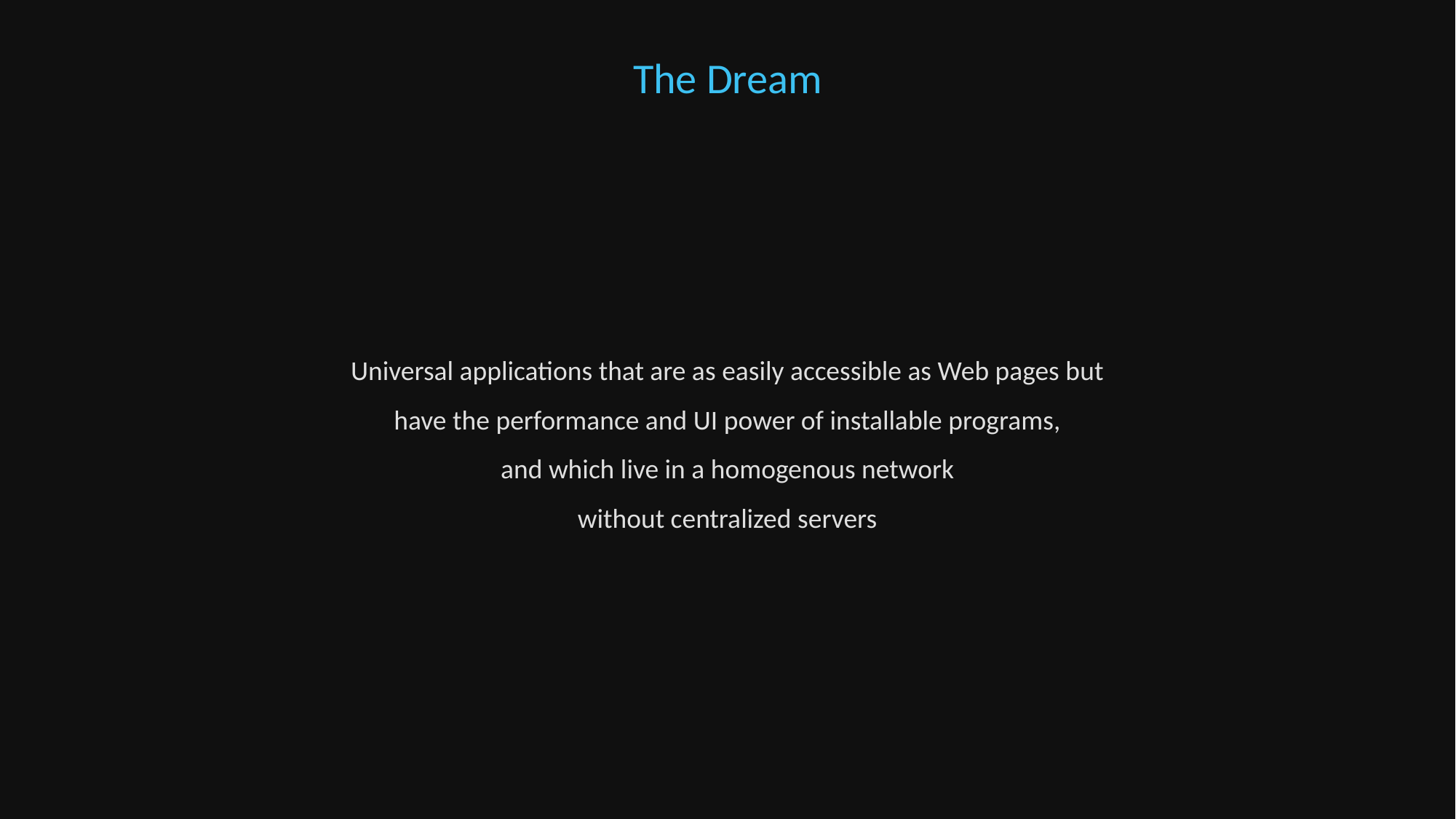

The Dream
Universal applications that are as easily accessible as Web pages but have the performance and UI power of installable programs,
and which live in a homogenous network
without centralized servers